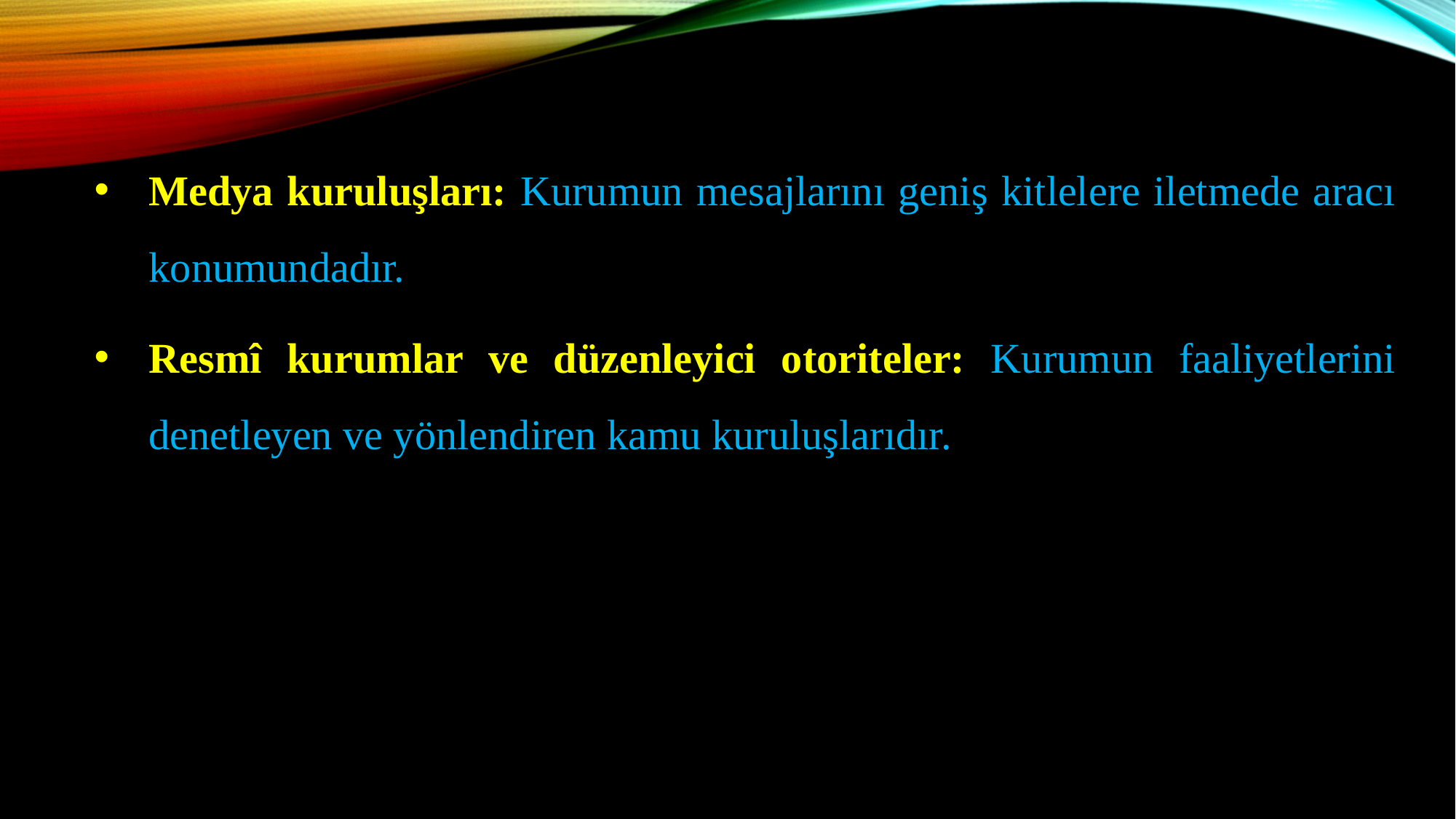

Medya kuruluşları: Kurumun mesajlarını geniş kitlelere iletmede aracı konumundadır.
Resmî kurumlar ve düzenleyici otoriteler: Kurumun faaliyetlerini denetleyen ve yönlendiren kamu kuruluşlarıdır.